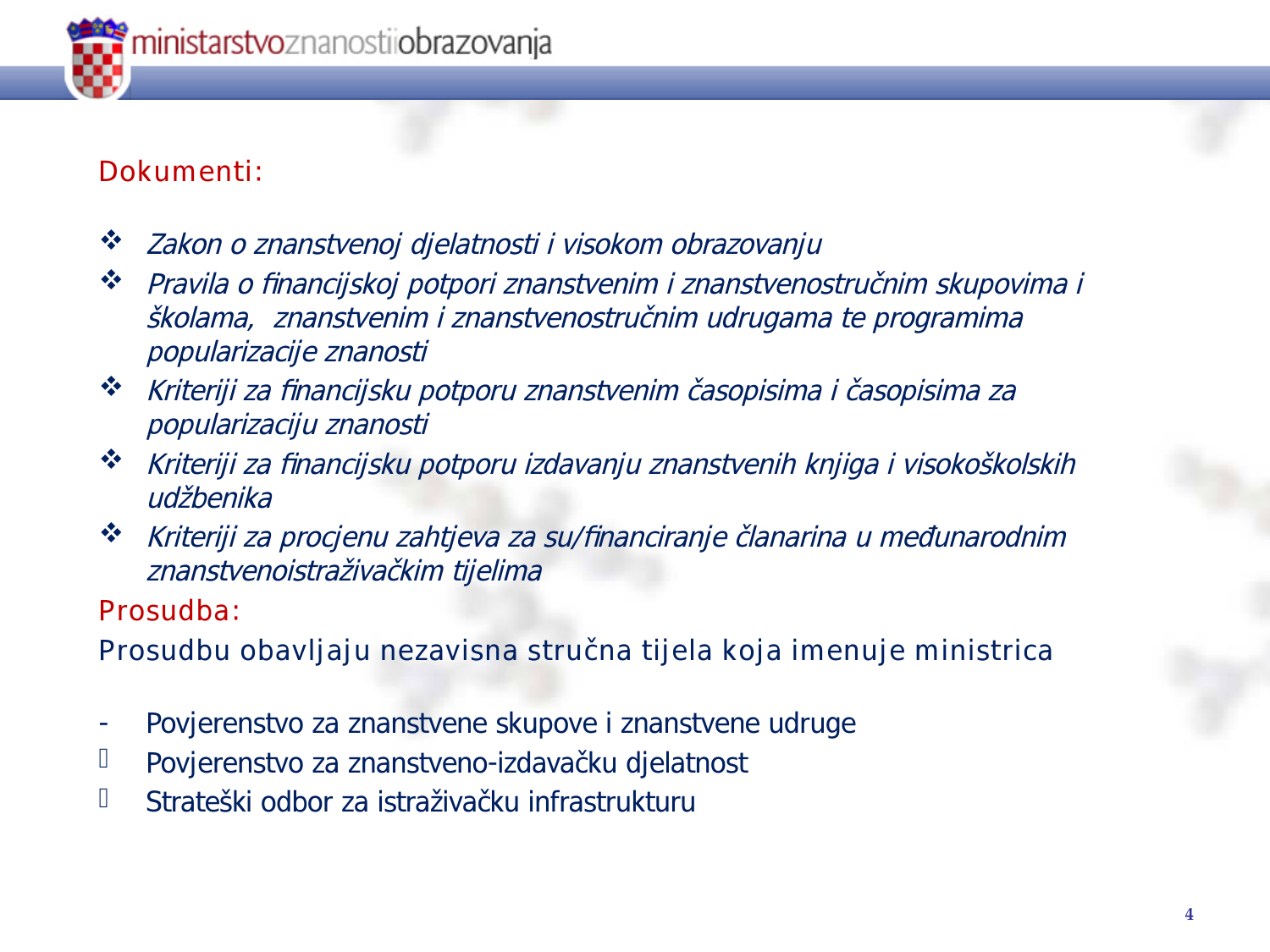

Dokumenti:
Zakon o znanstvenoj djelatnosti i visokom obrazovanju
Pravila o financijskoj potpori znanstvenim i znanstvenostručnim skupovima i školama,  znanstvenim i znanstvenostručnim udrugama te programima popularizacije znanosti
Kriteriji za financijsku potporu znanstvenim časopisima i časopisima za  popularizaciju znanosti
Kriteriji za financijsku potporu izdavanju znanstvenih knjiga i visokoškolskih udžbenika
Kriteriji za procjenu zahtjeva za su/financiranje članarina u međunarodnim znanstvenoistraživačkim tijelima
Prosudba:
Prosudbu obavljaju nezavisna stručna tijela koja imenuje ministrica
-	Povjerenstvo za znanstvene skupove i znanstvene udruge
Povjerenstvo za znanstveno-izdavačku djelatnost
Strateški odbor za istraživačku infrastrukturu
4